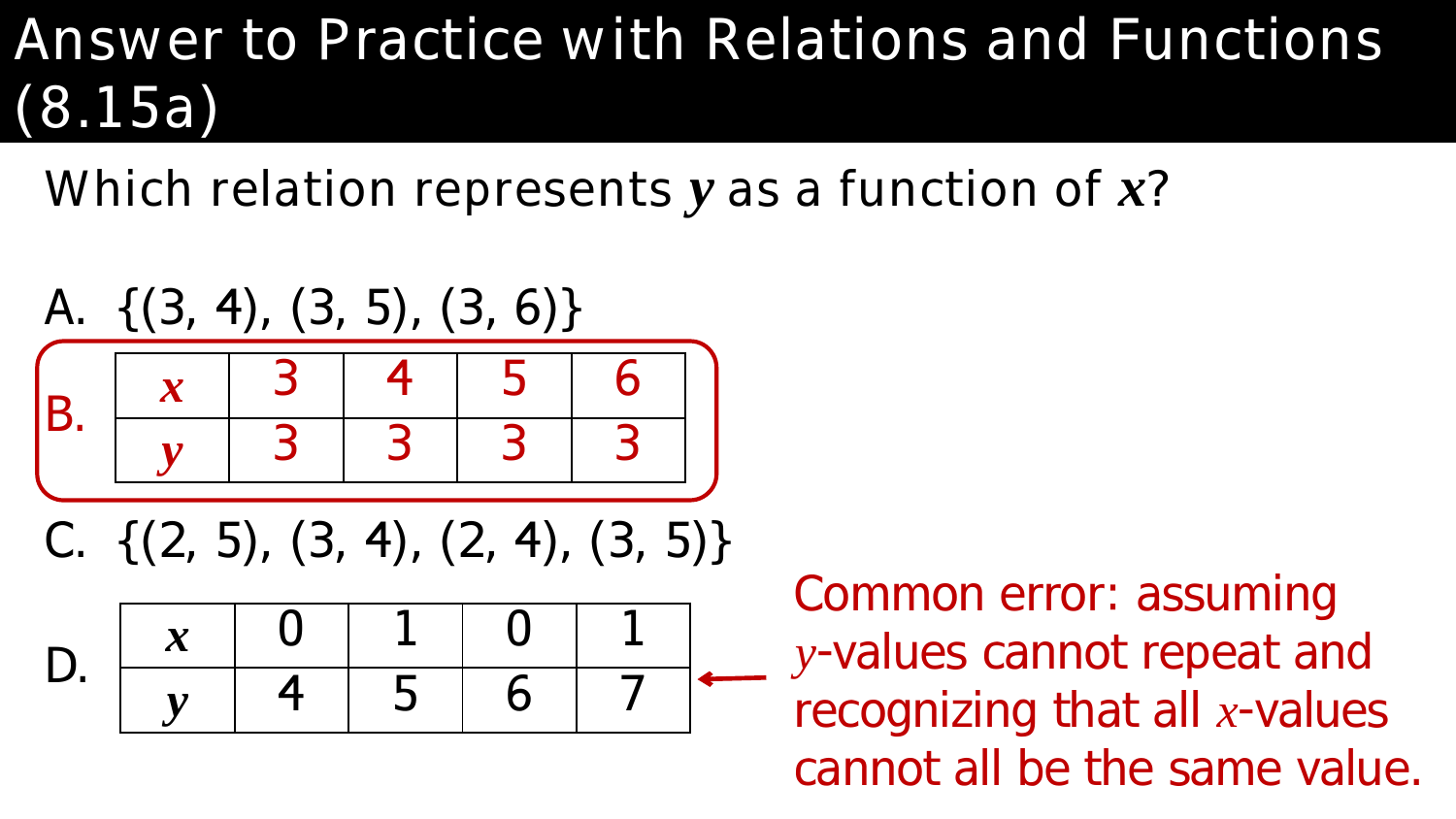

# Answer to Practice with Relations and Functions (8.15a)
Which relation represents y as a function of x?

{(3, 4), (3, 5), (3, 6)}

{(2, 5), (3, 4), (2, 4), (3, 5)}

| x | 3 | 4 | 5 | 6 |
| --- | --- | --- | --- | --- |
| y | 3 | 3 | 3 | 3 |
Common error: assuming
y-values cannot repeat and recognizing that all x-values cannot all be the same value.
| x | 0 | 1 | 0 | 1 |
| --- | --- | --- | --- | --- |
| y | 4 | 5 | 6 | 7 |